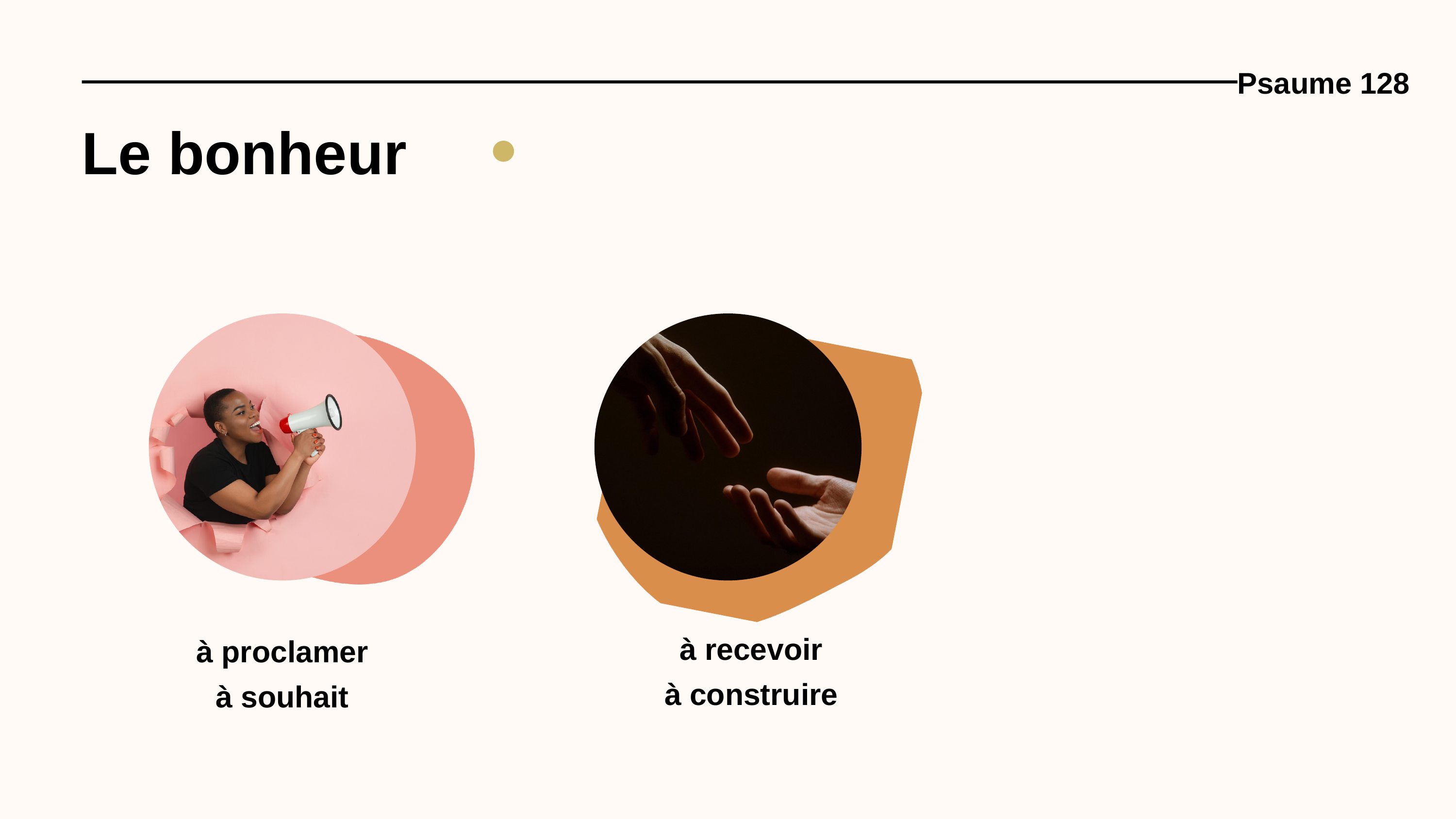

Psaume 128

Le bonheur

à proclamer
à souhait
à recevoir
à construire